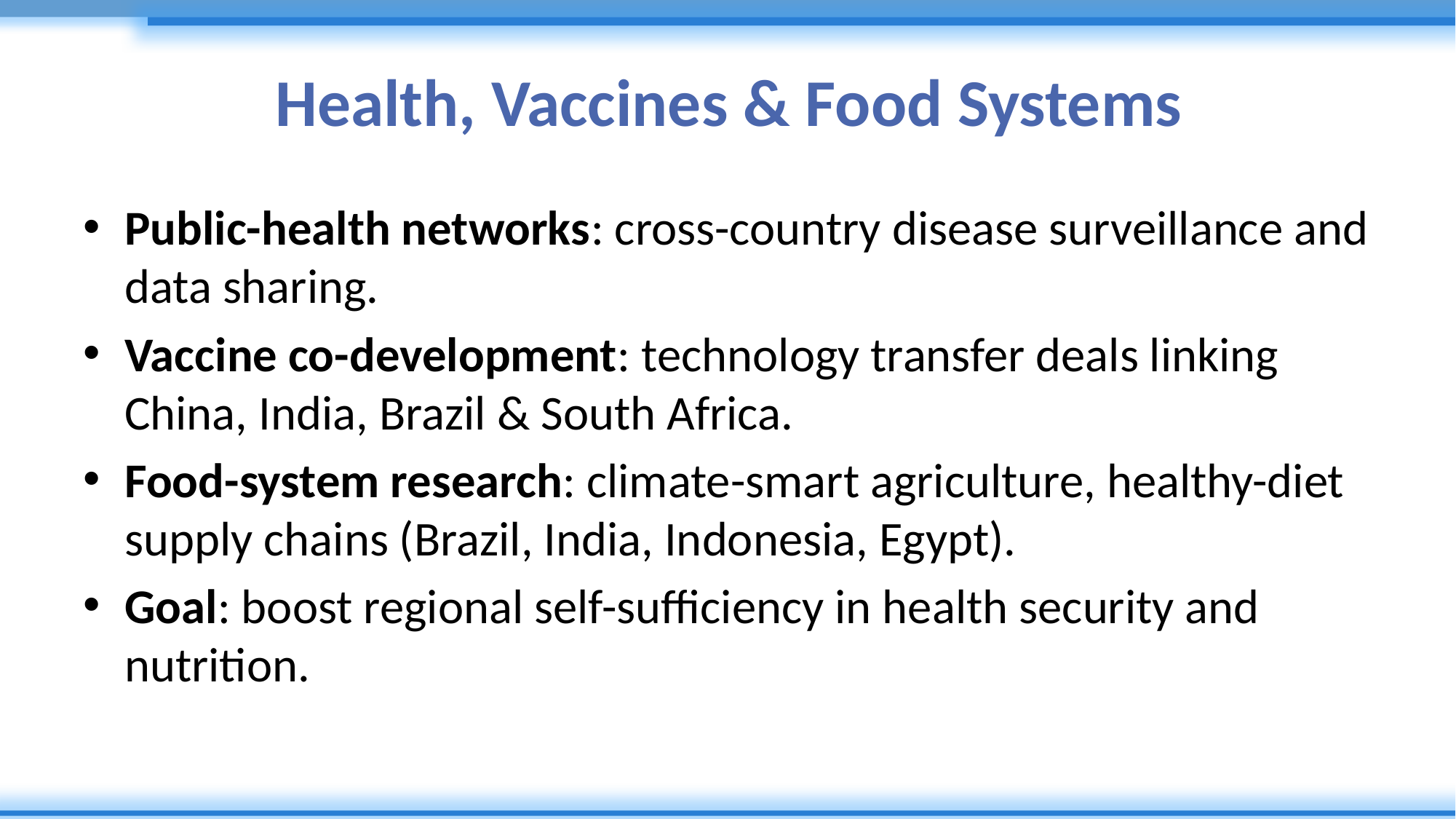

# Health, Vaccines & Food Systems
Public-health networks: cross-country disease surveillance and data sharing.
Vaccine co-development: technology transfer deals linking China, India, Brazil & South Africa.
Food-system research: climate-smart agriculture, healthy-diet supply chains (Brazil, India, Indonesia, Egypt).
Goal: boost regional self-sufficiency in health security and nutrition.